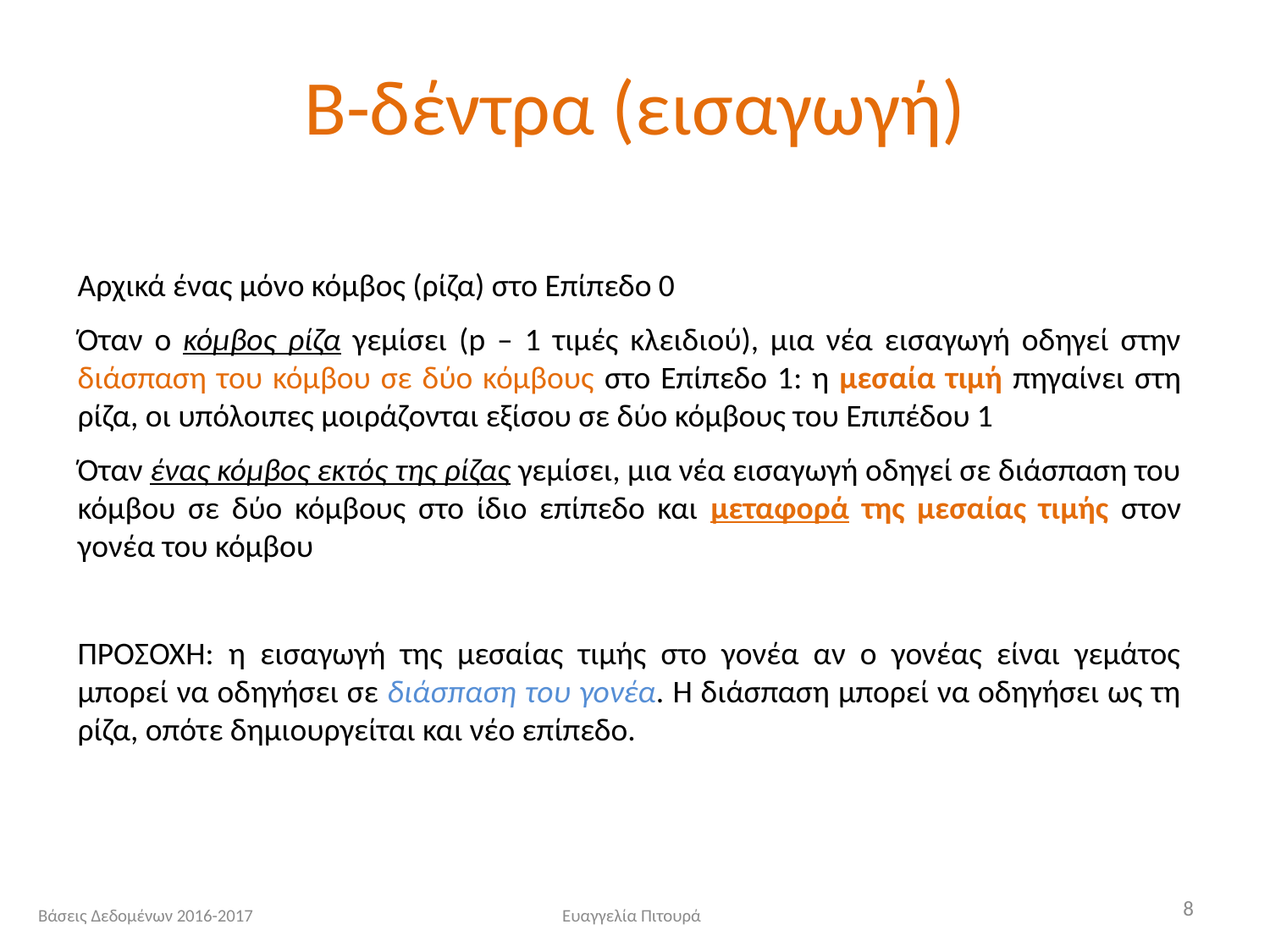

# Β-δέντρα (εισαγωγή)

Αρχικά ένας μόνο κόμβος (ρίζα) στο Επίπεδο 0
Όταν ο κόμβος ρίζα γεμίσει (p – 1 τιμές κλειδιού), μια νέα εισαγωγή οδηγεί στην διάσπαση του κόμβου σε δύο κόμβους στο Επίπεδο 1: η μεσαία τιμή πηγαίνει στη ρίζα, οι υπόλοιπες μοιράζονται εξίσου σε δύο κόμβους του Επιπέδου 1
Όταν ένας κόμβος εκτός της ρίζας γεμίσει, μια νέα εισαγωγή οδηγεί σε διάσπαση του κόμβου σε δύο κόμβους στο ίδιο επίπεδο και μεταφορά της μεσαίας τιμής στον γονέα του κόμβου

ΠΡΟΣΟΧΗ: η εισαγωγή της μεσαίας τιμής στο γονέα αν ο γονέας είναι γεμάτος μπορεί να οδηγήσει σε διάσπαση του γονέα. Η διάσπαση μπορεί να οδηγήσει ως τη ρίζα, οπότε δημιουργείται και νέο επίπεδο.
8
Βάσεις Δεδομένων 2016-2017
Ευαγγελία Πιτουρά